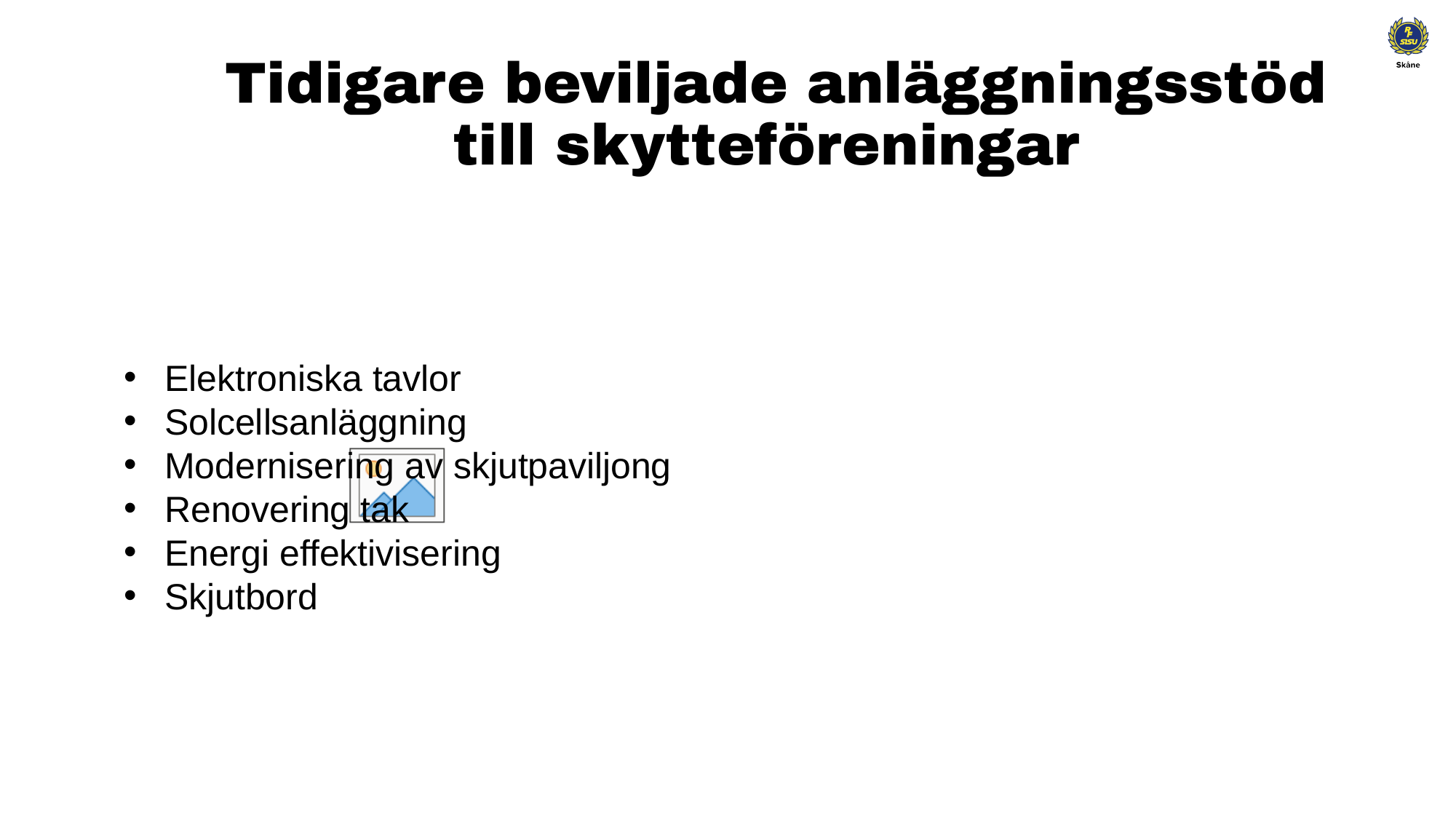

# Tidigare beviljade anläggningsstöd till skytteföreningar
Elektroniska tavlor
Solcellsanläggning
Modernisering av skjutpaviljong
Renovering tak
Energi effektivisering
Skjutbord